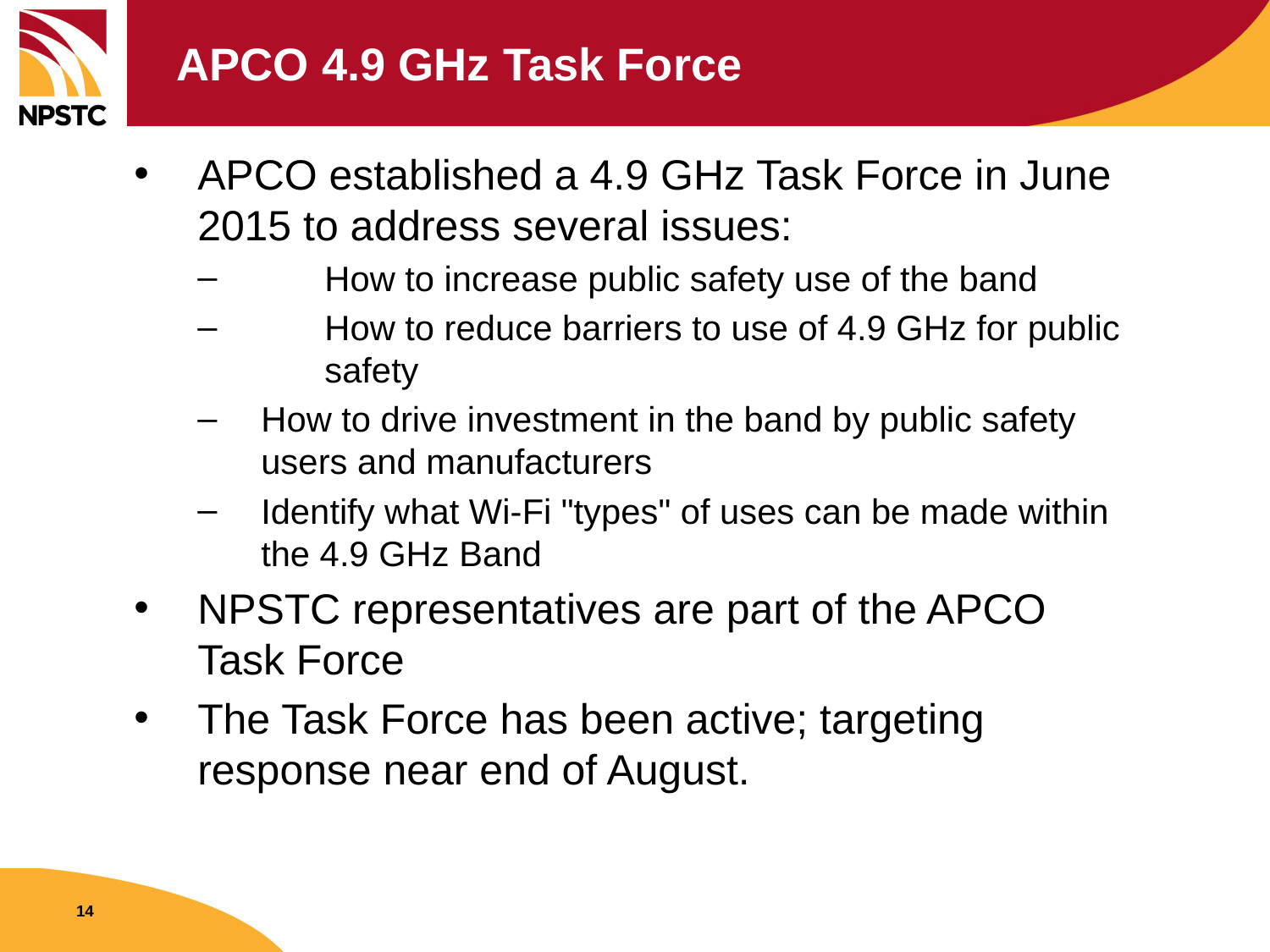

# APCO 4.9 GHz Task Force
APCO established a 4.9 GHz Task Force in June 2015 to address several issues:
	How to increase public safety use of the band
	How to reduce barriers to use of 4.9 GHz for public 	safety
How to drive investment in the band by public safety users and manufacturers
Identify what Wi-Fi "types" of uses can be made within the 4.9 GHz Band
NPSTC representatives are part of the APCO Task Force
The Task Force has been active; targeting response near end of August.
14